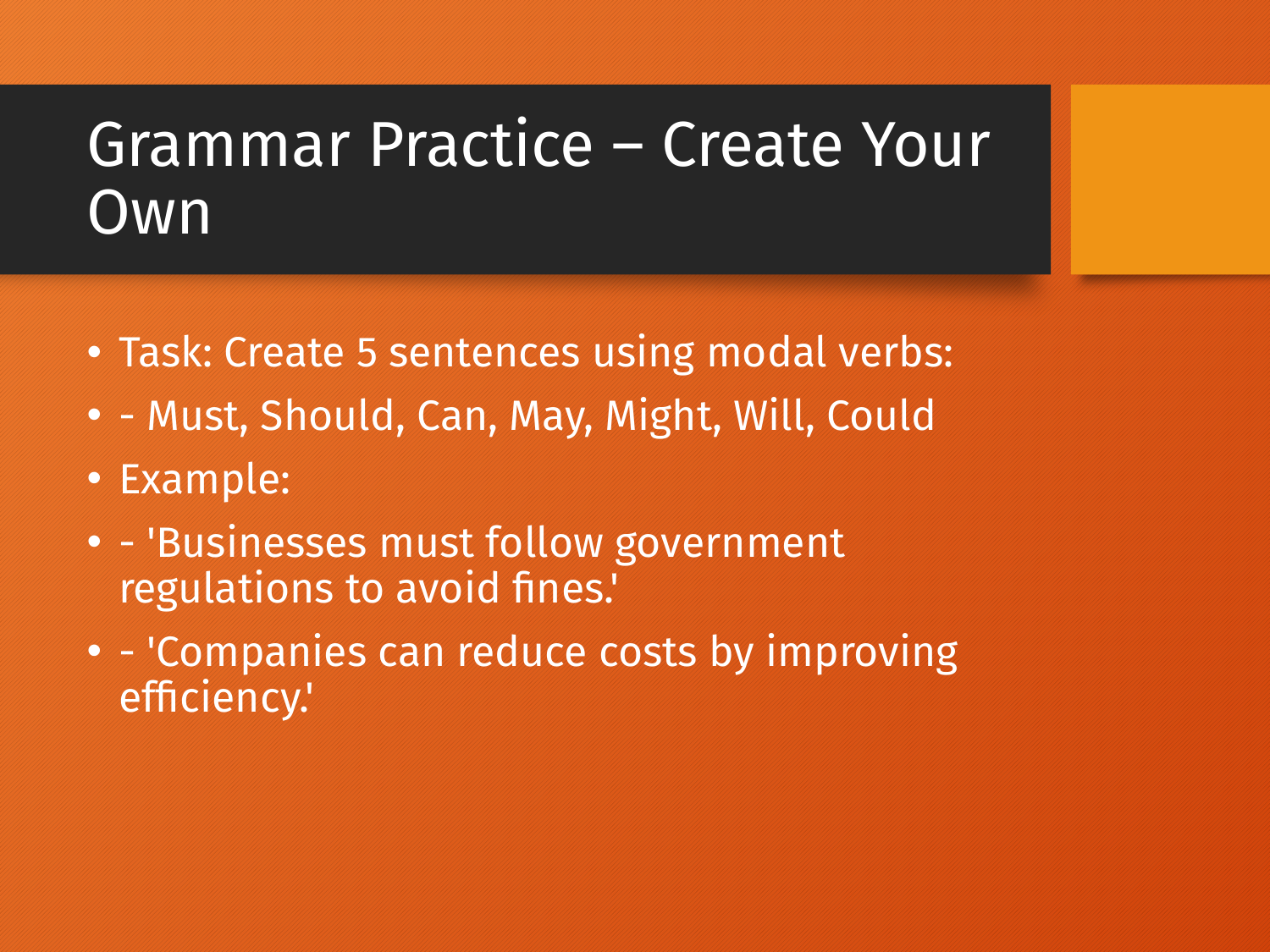

# Grammar Practice – Create Your Own
Task: Create 5 sentences using modal verbs:
- Must, Should, Can, May, Might, Will, Could
Example:
- 'Businesses must follow government regulations to avoid fines.'
- 'Companies can reduce costs by improving efficiency.'